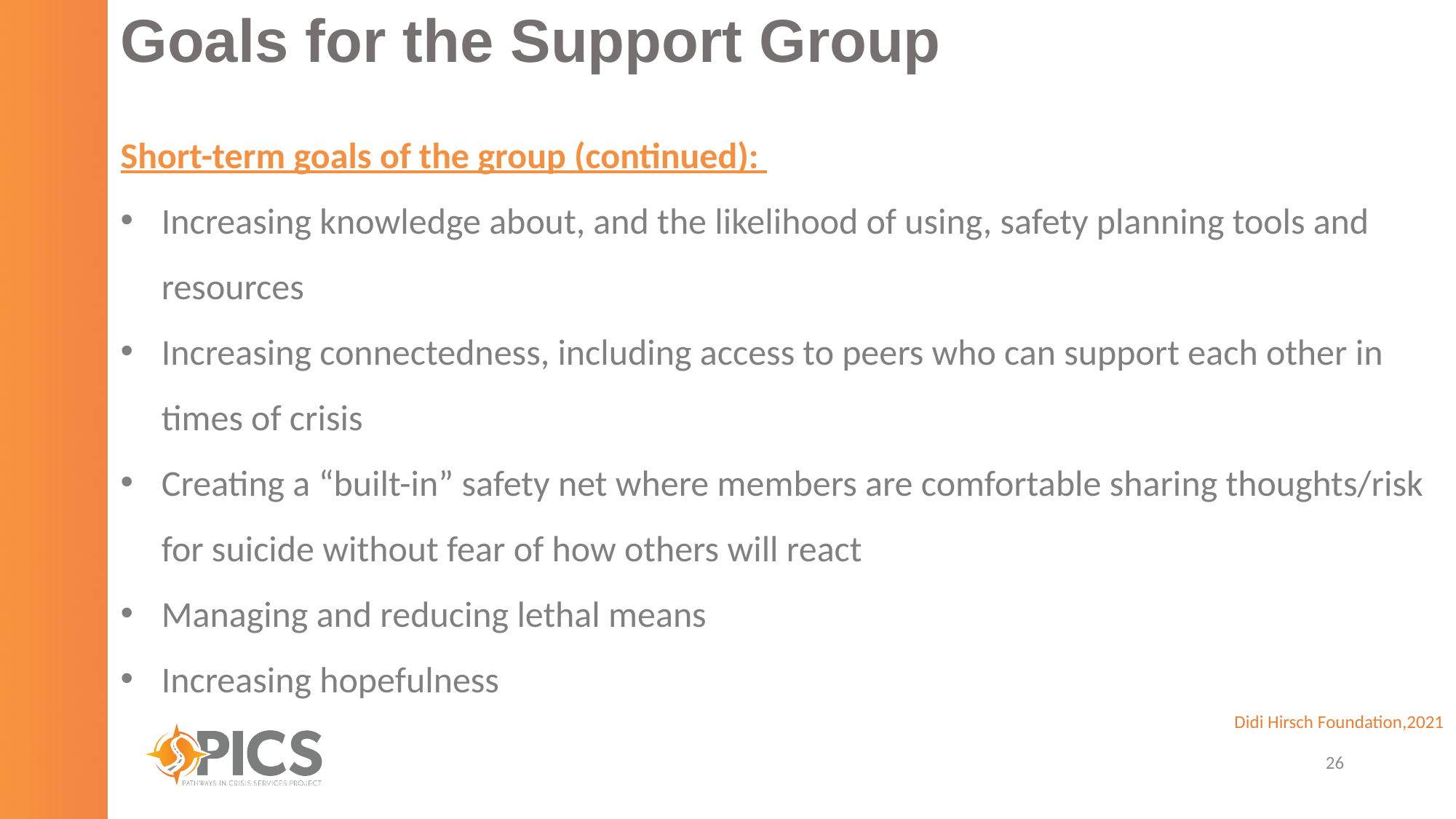

# Goals for the Support Group
Short-term goals of the group (continued):
Increasing knowledge about, and the likelihood of using, safety planning tools and resources
Increasing connectedness, including access to peers who can support each other in times of crisis
Creating a “built-in” safety net where members are comfortable sharing thoughts/risk for suicide without fear of how others will react
Managing and reducing lethal means
Increasing hopefulness
Didi Hirsch Foundation,2021

26